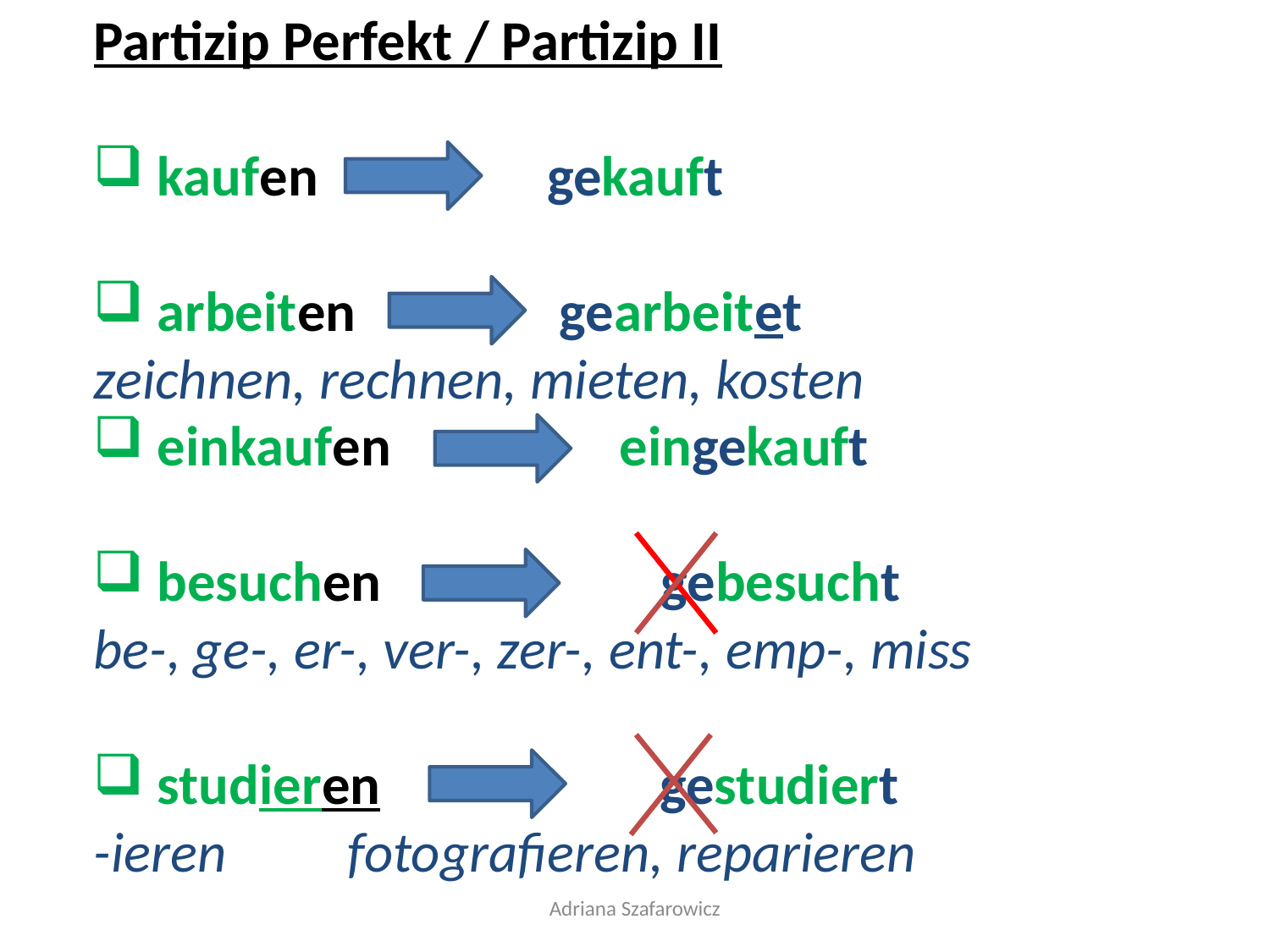

Partizip Perfekt / Partizip II

kaufen                  gekauft

arbeiten                gearbeitet
zeichnen, rechnen, mieten, kosten
einkaufen                  eingekauft

besuchen                      gebesucht
be-, ge-, er-, ver-, zer-, ent-, emp-, miss

studieren                      gestudiert
-ieren	fotografieren, reparieren

Adriana Szafarowicz